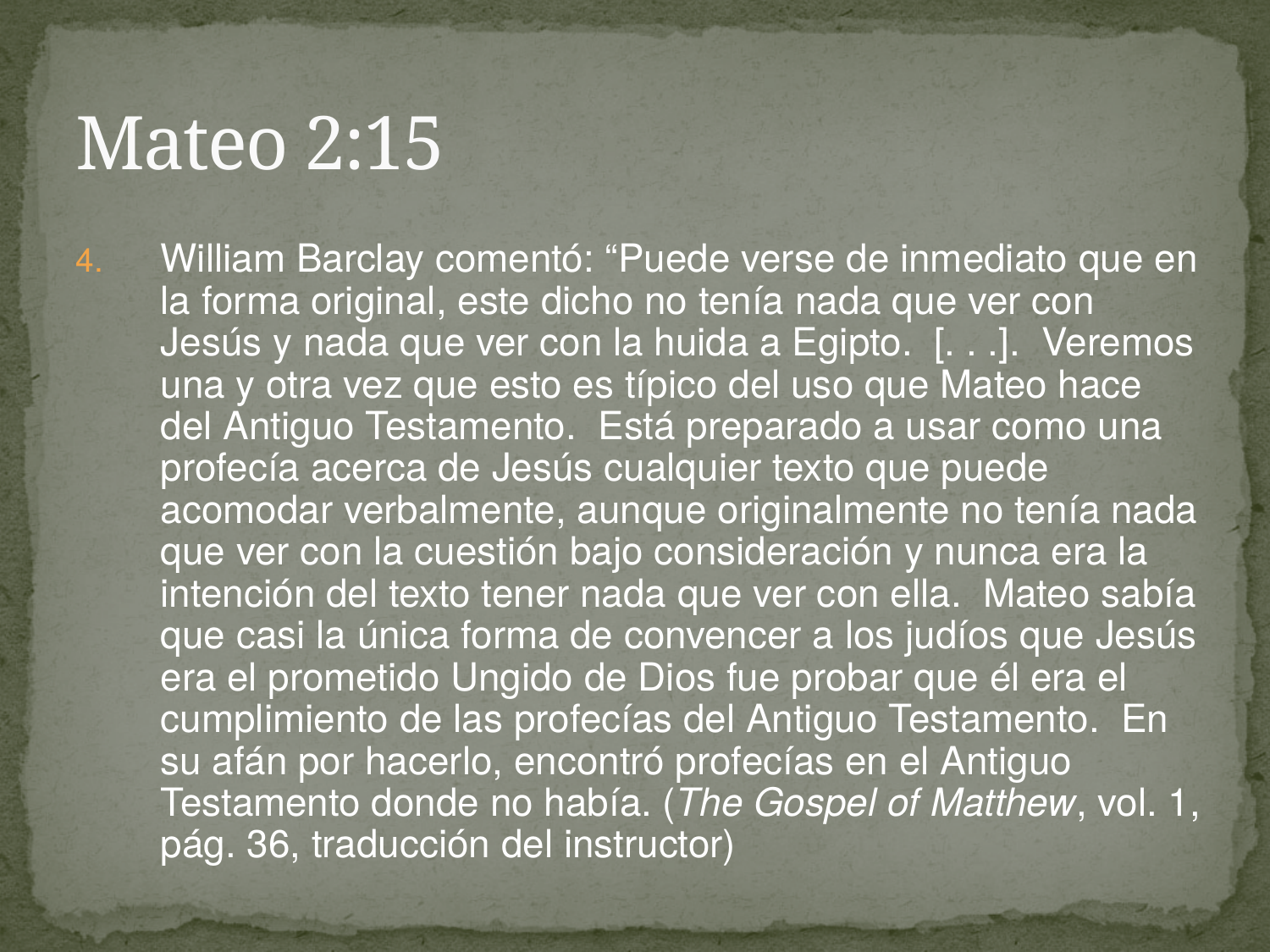

# Mateo 2:15
William Barclay comentó: “Puede verse de inmediato que en la forma original, este dicho no tenía nada que ver con Jesús y nada que ver con la huida a Egipto.  [. . .].  Veremos una y otra vez que esto es típico del uso que Mateo hace del Antiguo Testamento.  Está preparado a usar como una profecía acerca de Jesús cualquier texto que puede acomodar verbalmente, aunque originalmente no tenía nada que ver con la cuestión bajo consideración y nunca era la intención del texto tener nada que ver con ella.  Mateo sabía que casi la única forma de convencer a los judíos que Jesús era el prometido Ungido de Dios fue probar que él era el cumplimiento de las profecías del Antiguo Testamento.  En su afán por hacerlo, encontró profecías en el Antiguo Testamento donde no había. (The Gospel of Matthew, vol. 1, pág. 36, traducción del instructor)